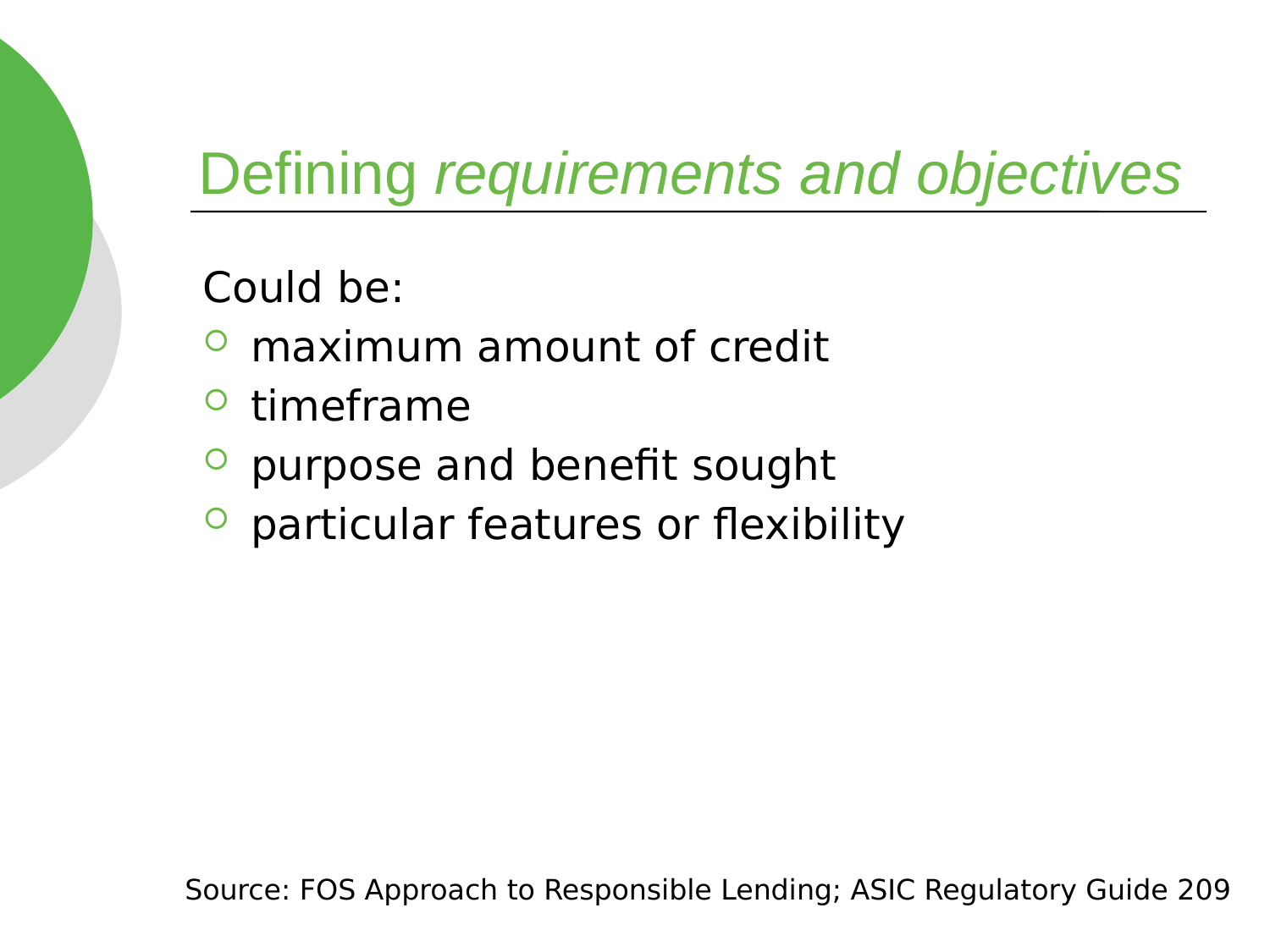

# Defining requirements and objectives
Could be:
maximum amount of credit
timeframe
purpose and benefit sought
particular features or flexibility
Source: FOS Approach to Responsible Lending; ASIC Regulatory Guide 209